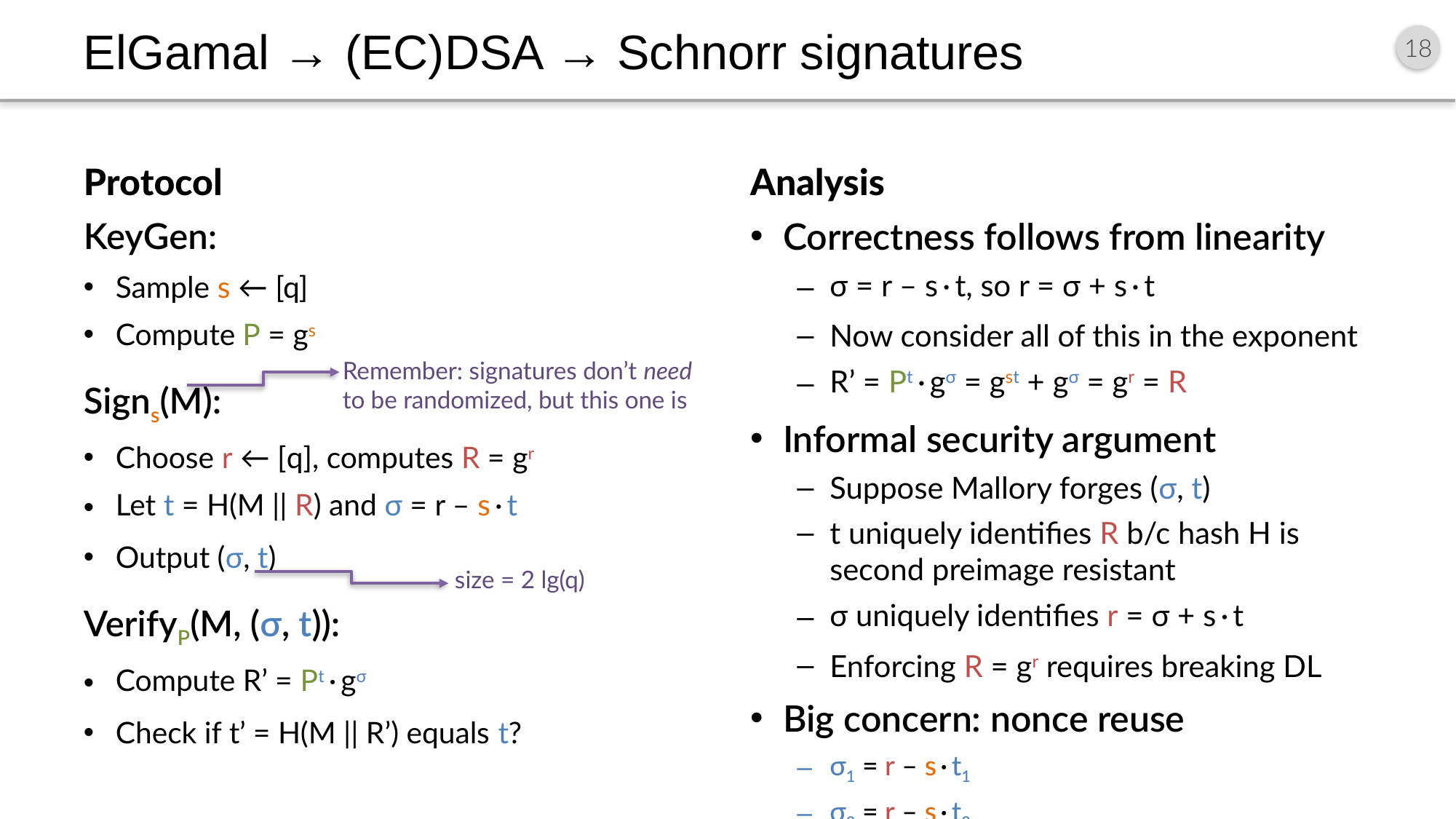

# ElGamal → (EC)DSA → Schnorr signatures
Protocol
Analysis
KeyGen:
Sample s ← [q]
Compute P = gs
Signs(M):
Choose r ← [q], computes R = gr
Let t = H(M || R) and σ = r – s · t
Output (σ, t)
VerifyP(M, (σ, t)):
Compute R’ = Pt · gσ
Check if t’ = H(M || R’) equals t?
Correctness follows from linearity
σ = r – s · t, so r = σ + s · t
Now consider all of this in the exponent
R’ = Pt · gσ = gst + gσ = gr = R
Informal security argument
Suppose Mallory forges (σ, t)
t uniquely identifies R b/c hash H is second preimage resistant
σ uniquely identifies r = σ + s · t
Enforcing R = gr requires breaking DL
Big concern: nonce reuse
σ1 = r – s · t1
σ2 = r – s · t2
Remember: signatures don’t need to be randomized, but this one is
size = 2 lg(q)